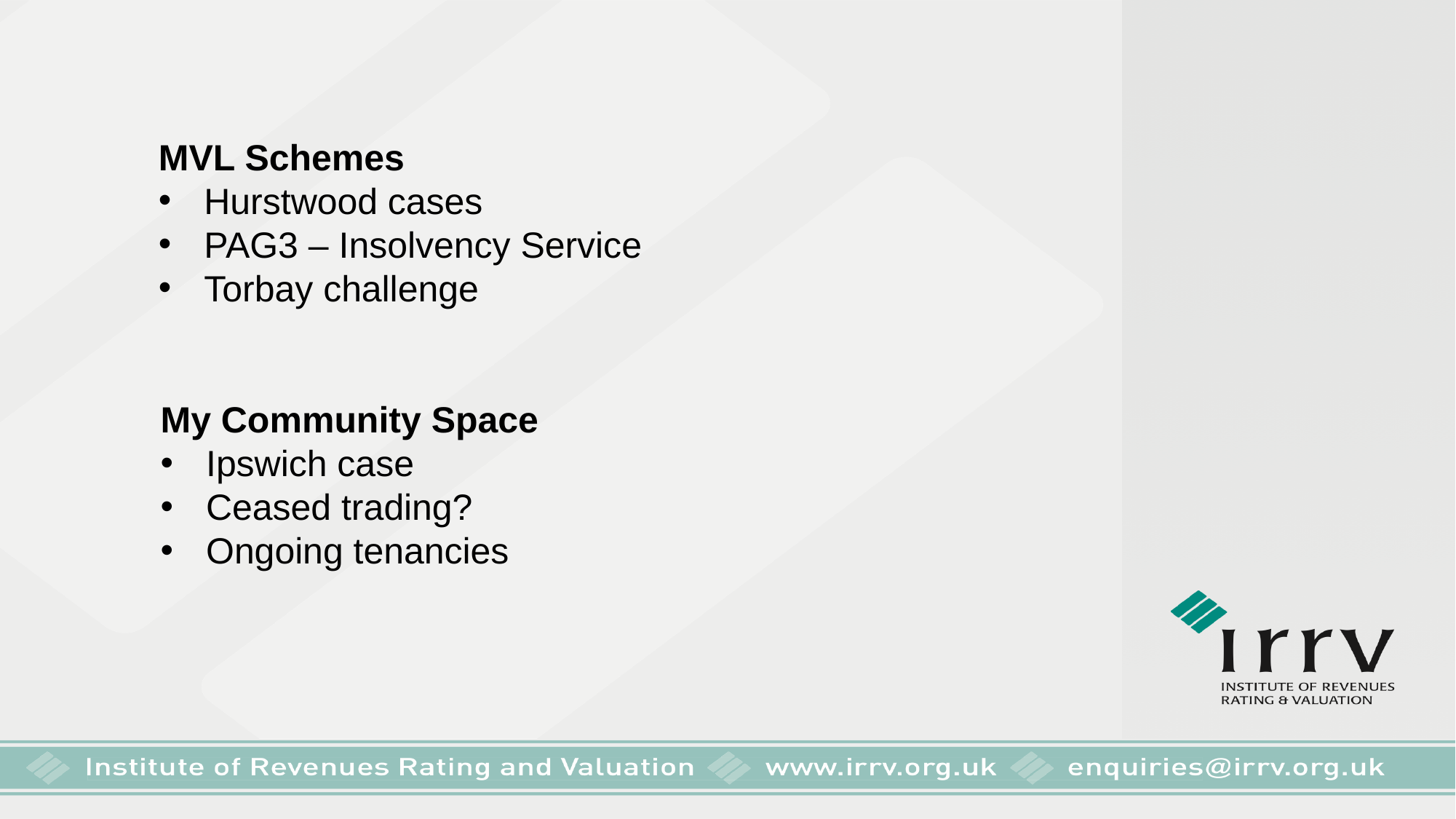

MVL Schemes
Hurstwood cases
PAG3 – Insolvency Service
Torbay challenge
My Community Space
Ipswich case
Ceased trading?
Ongoing tenancies